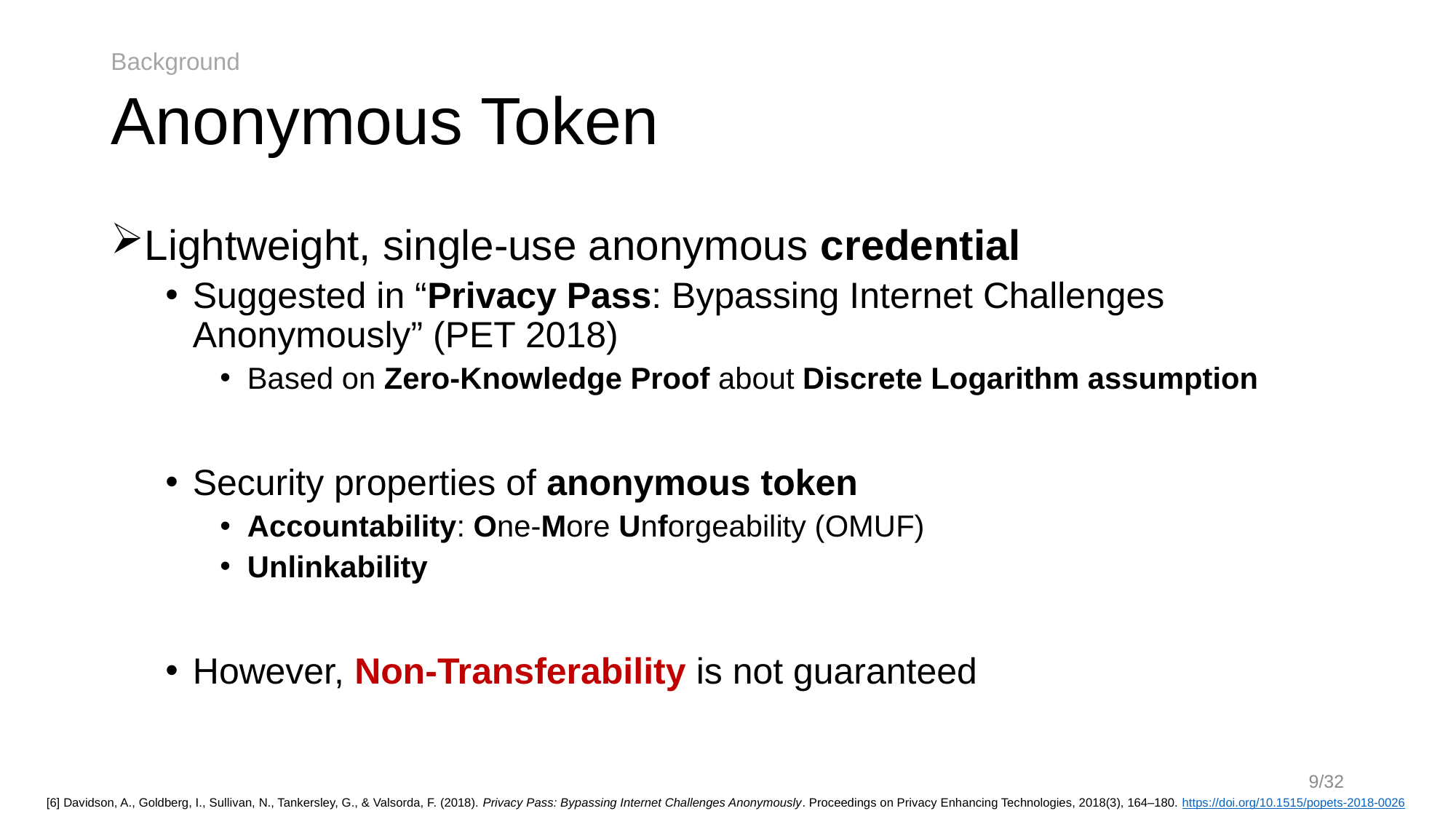

# Anonymous Token
Background
Lightweight, single-use anonymous credential
Suggested in “Privacy Pass: Bypassing Internet Challenges Anonymously” (PET 2018)
Based on Zero-Knowledge Proof about Discrete Logarithm assumption

Security properties of anonymous token
Accountability: One-More Unforgeability (OMUF)
Unlinkability

However, Non-Transferability is not guaranteed
9/32
[6] Davidson, A., Goldberg, I., Sullivan, N., Tankersley, G., & Valsorda, F. (2018). Privacy Pass: Bypassing Internet Challenges Anonymously. Proceedings on Privacy Enhancing Technologies, 2018(3), 164–180. https://doi.org/10.1515/popets-2018-0026